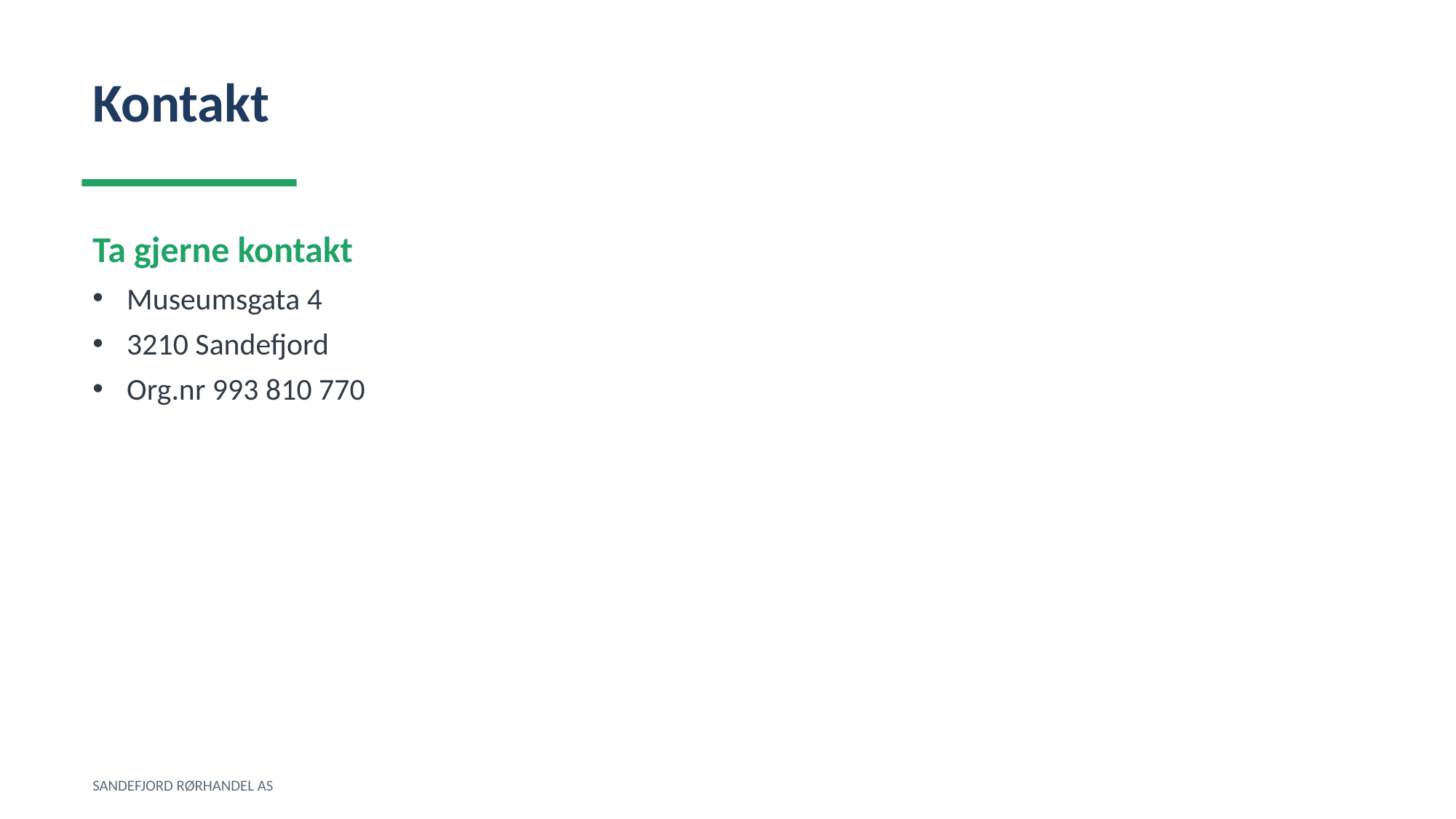

Kontakt

Ta gjerne kontakt
Museumsgata 4
3210 Sandefjord
Org.nr 993 810 770
SANDEFJORD RØRHANDEL AS